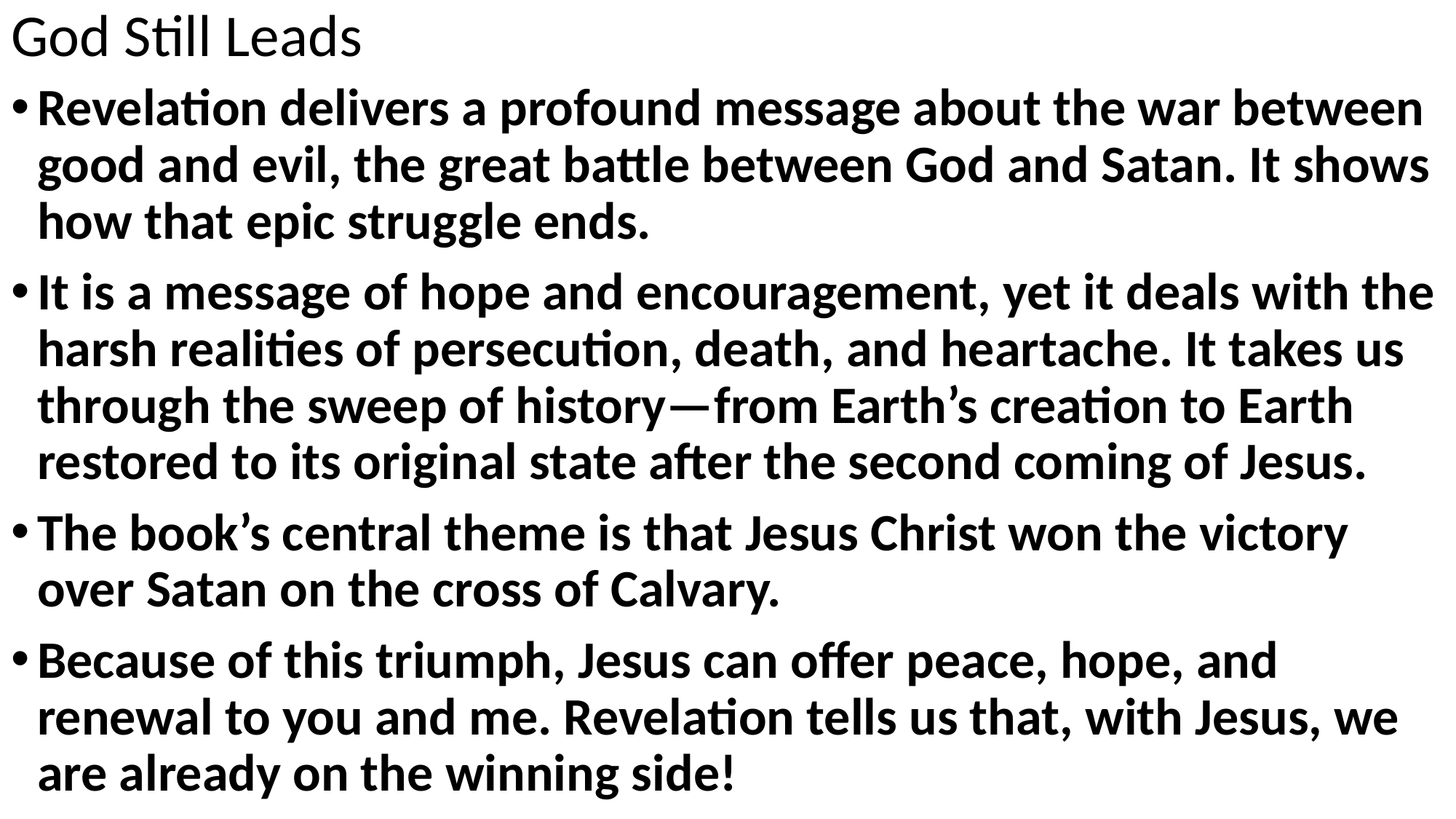

# God Still Leads
Revelation delivers a profound message about the war between good and evil, the great battle between God and Satan. It shows how that epic struggle ends.
It is a message of hope and encouragement, yet it deals with the harsh realities of persecution, death, and heartache. It takes us through the sweep of history—from Earth’s creation to Earth restored to its original state after the second coming of Jesus.
The book’s central theme is that Jesus Christ won the victory over Satan on the cross of Calvary.
Because of this triumph, Jesus can offer peace, hope, and renewal to you and me. Revelation tells us that, with Jesus, we are already on the winning side!